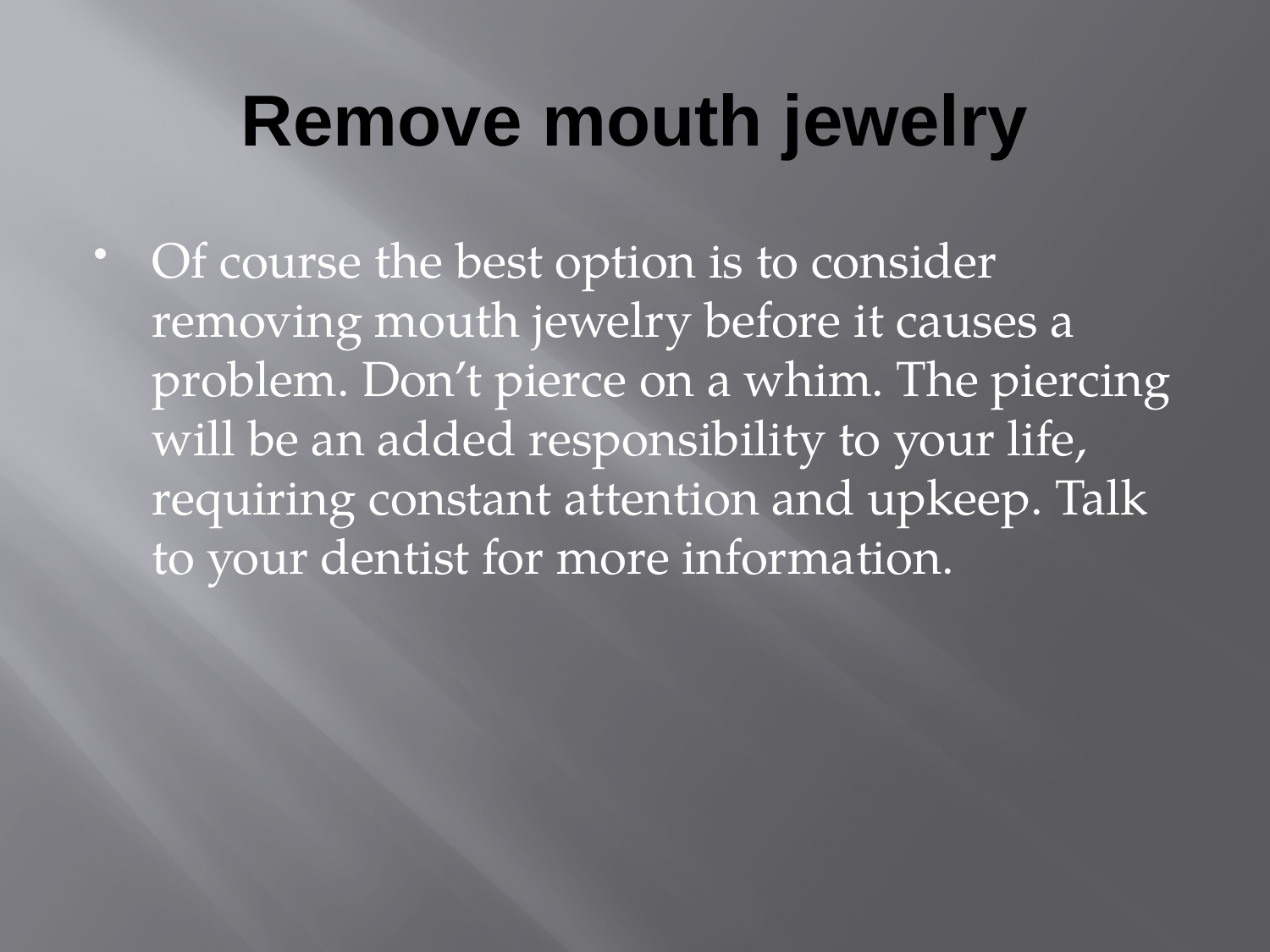

# Remove mouth jewelry
Of course the best option is to consider removing mouth jewelry before it causes a problem. Don’t pierce on a whim. The piercing will be an added responsibility to your life, requiring constant attention and upkeep. Talk to your dentist for more information.